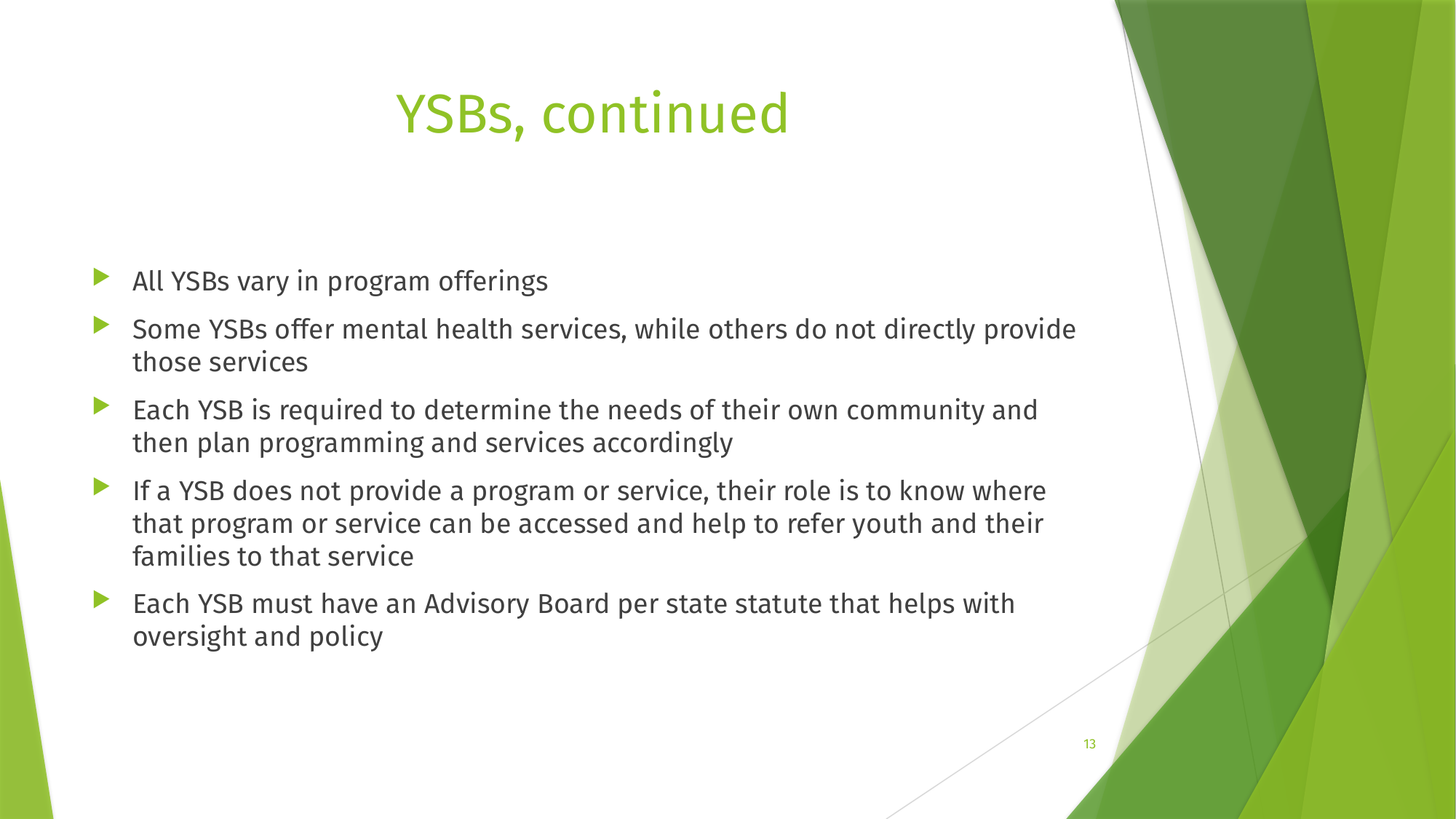

# YSBs, continued
All YSBs vary in program offerings
Some YSBs offer mental health services, while others do not directly provide those services
Each YSB is required to determine the needs of their own community and then plan programming and services accordingly
If a YSB does not provide a program or service, their role is to know where that program or service can be accessed and help to refer youth and their families to that service
Each YSB must have an Advisory Board per state statute that helps with oversight and policy
13